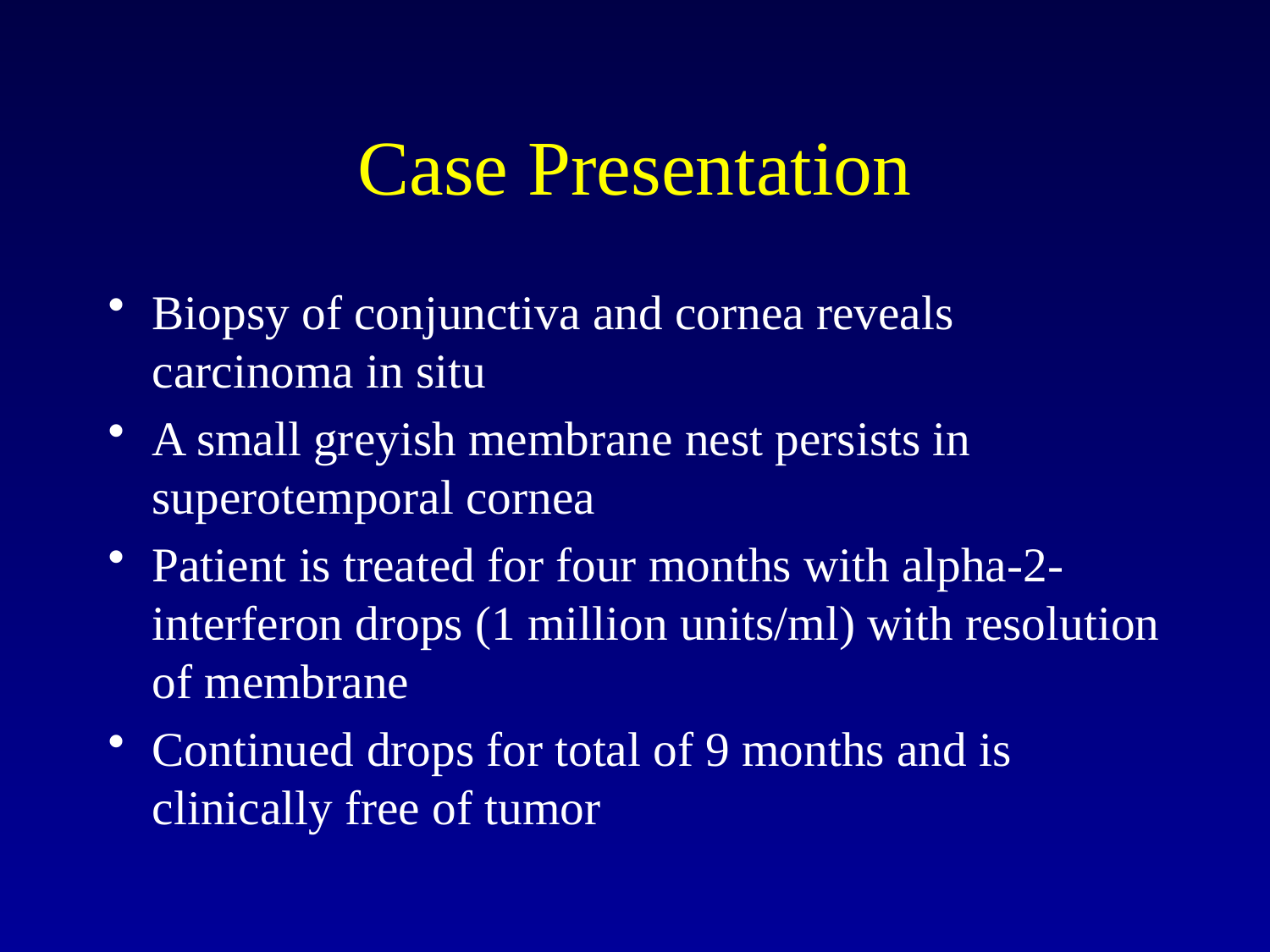

# Case Presentation
Biopsy of conjunctiva and cornea reveals carcinoma in situ
A small greyish membrane nest persists in superotemporal cornea
Patient is treated for four months with alpha-2-interferon drops (1 million units/ml) with resolution of membrane
Continued drops for total of 9 months and is clinically free of tumor